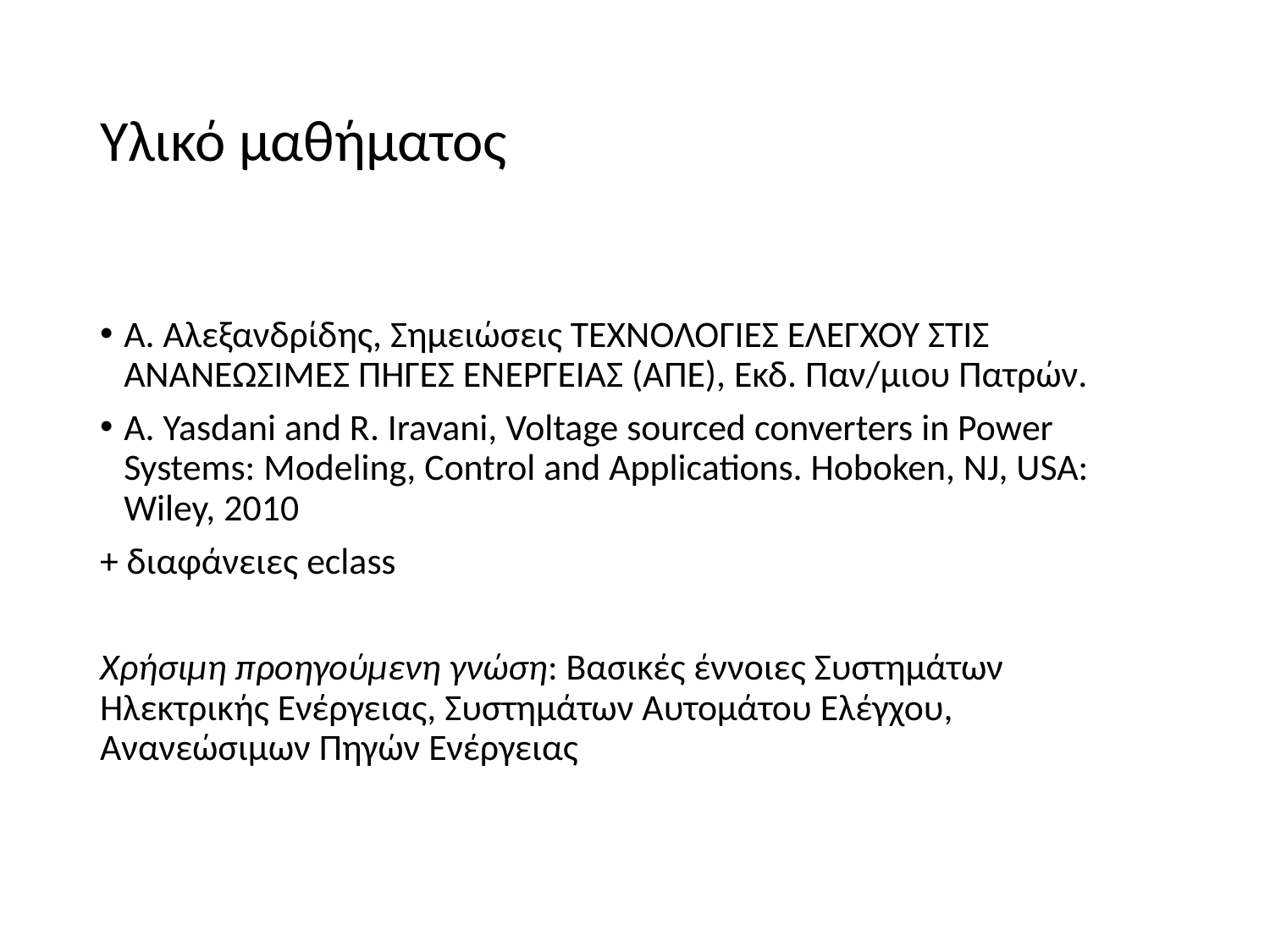

# Υλικό μαθήματος
Α. Αλεξανδρίδης, Σημειώσεις ΤΕΧΝΟΛΟΓΙΕΣ ΕΛΕΓΧΟΥ ΣΤΙΣ ΑΝΑΝΕΩΣΙΜΕΣ ΠΗΓΕΣ ΕΝΕΡΓΕΙΑΣ (ΑΠΕ), Εκδ. Παν/μιου Πατρών.
A. Yasdani and R. Iravani, Voltage sourced converters in Power Systems: Modeling, Control and Applications. Hoboken, NJ, USA: Wiley, 2010
+ διαφάνειες eclass

Χρήσιμη προηγούμενη γνώση: Βασικές έννοιες Συστημάτων Ηλεκτρικής Ενέργειας, Συστημάτων Αυτομάτου Ελέγχου, Ανανεώσιμων Πηγών Ενέργειας